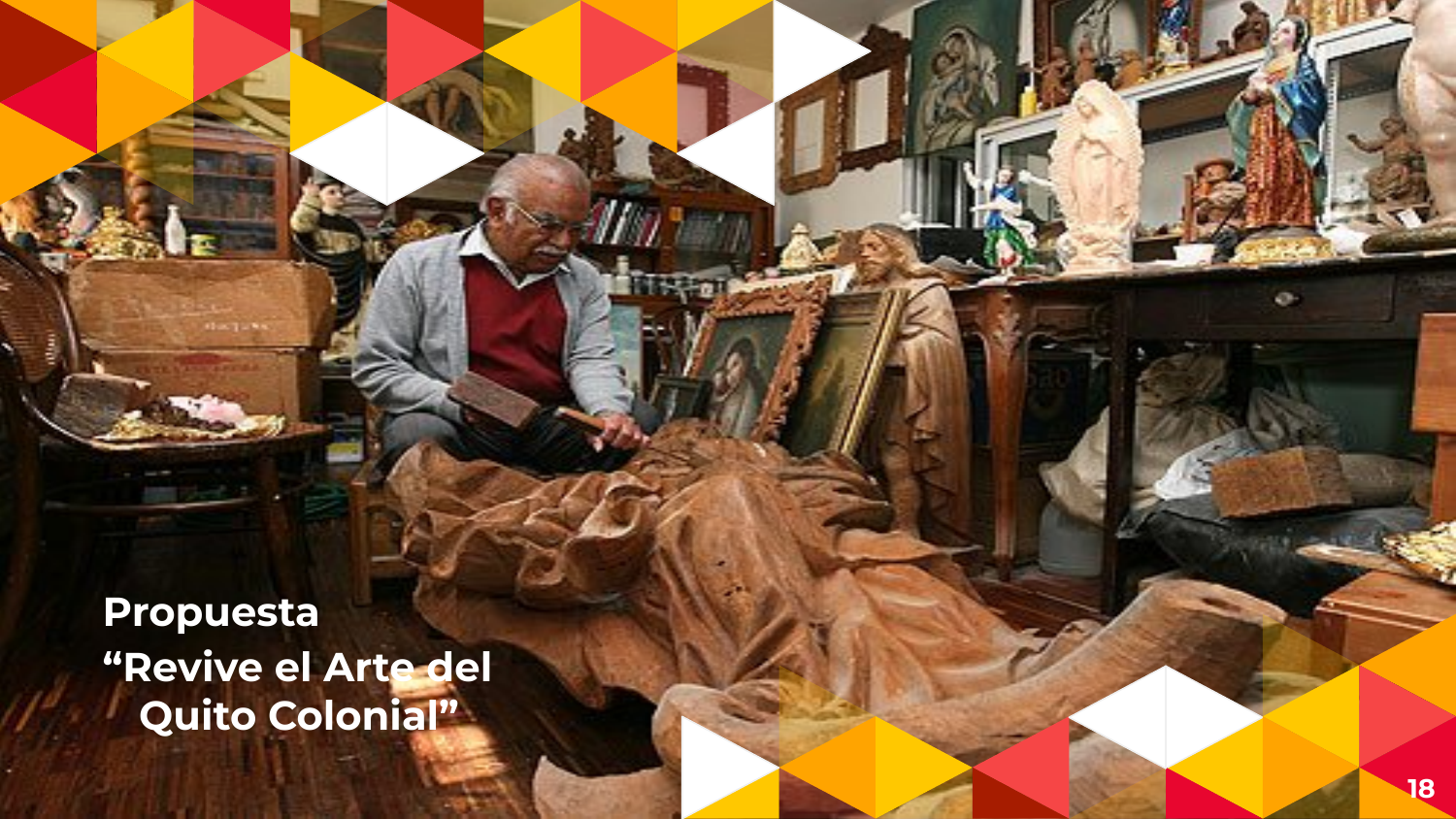

Propuesta
“Revive el Arte del Quito Colonial”
18